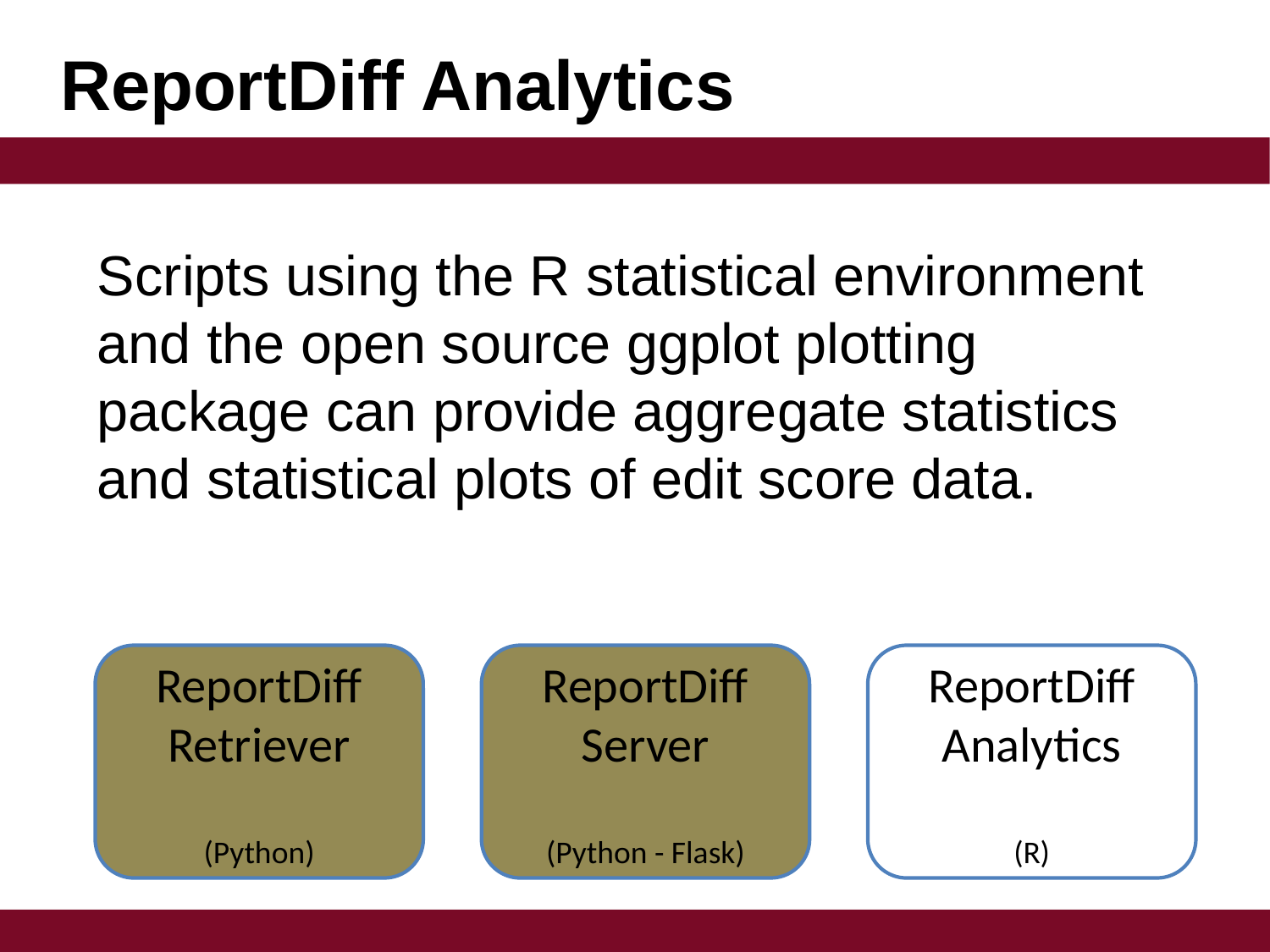

# ReportDiff Analytics
Scripts using the R statistical environment and the open source ggplot plotting package can provide aggregate statistics and statistical plots of edit score data.
ReportDiff
Retriever

(Python)
ReportDiff
Server

(Python - Flask)
ReportDiff
Analytics

(R)